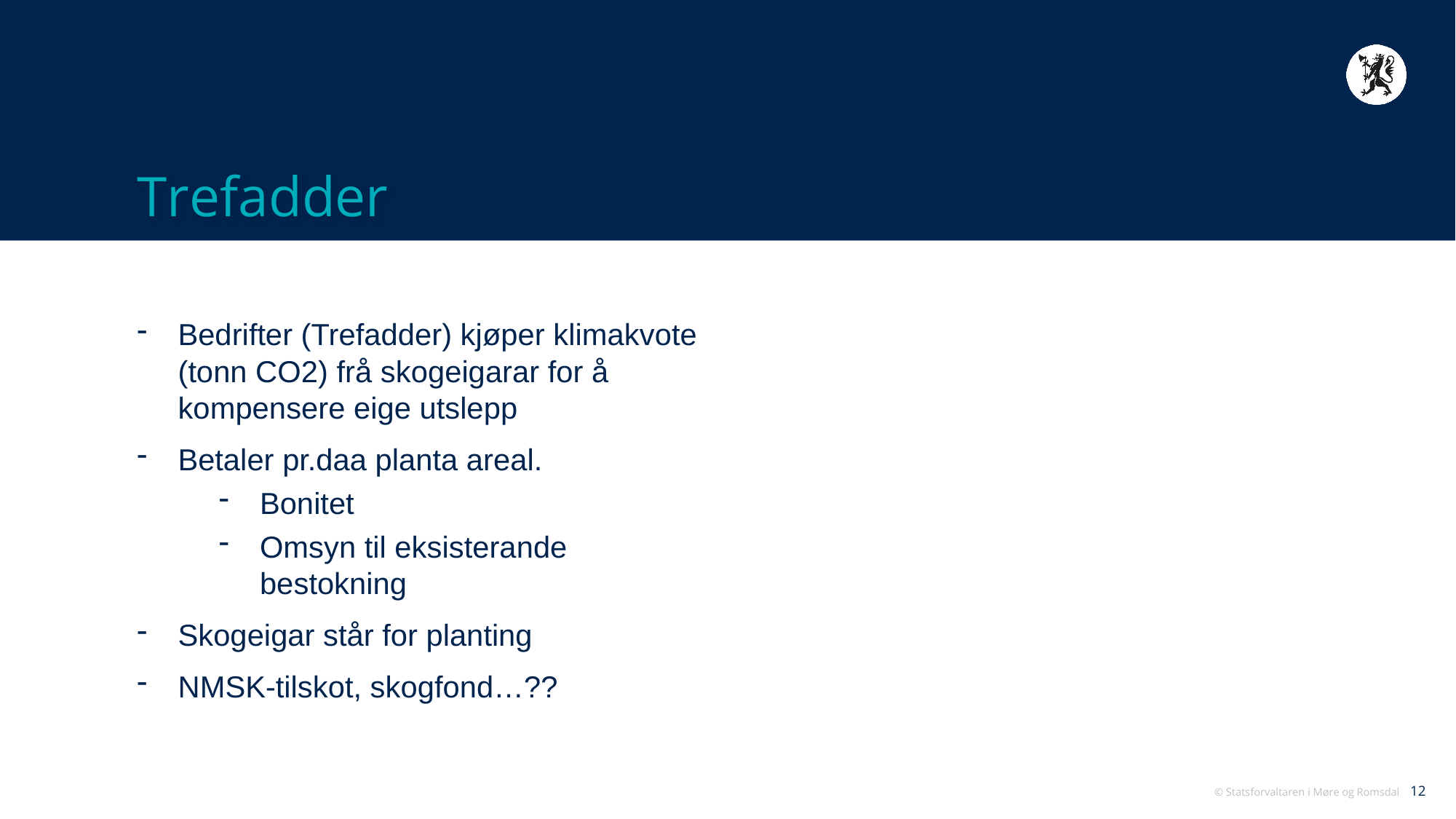

# Trefadder

Bedrifter (Trefadder) kjøper klimakvote (tonn CO2) frå skogeigarar for å kompensere eige utslepp
Betaler pr.daa planta areal.
Bonitet
Omsyn til eksisterande bestokning
Skogeigar står for planting
NMSK-tilskot, skogfond…??